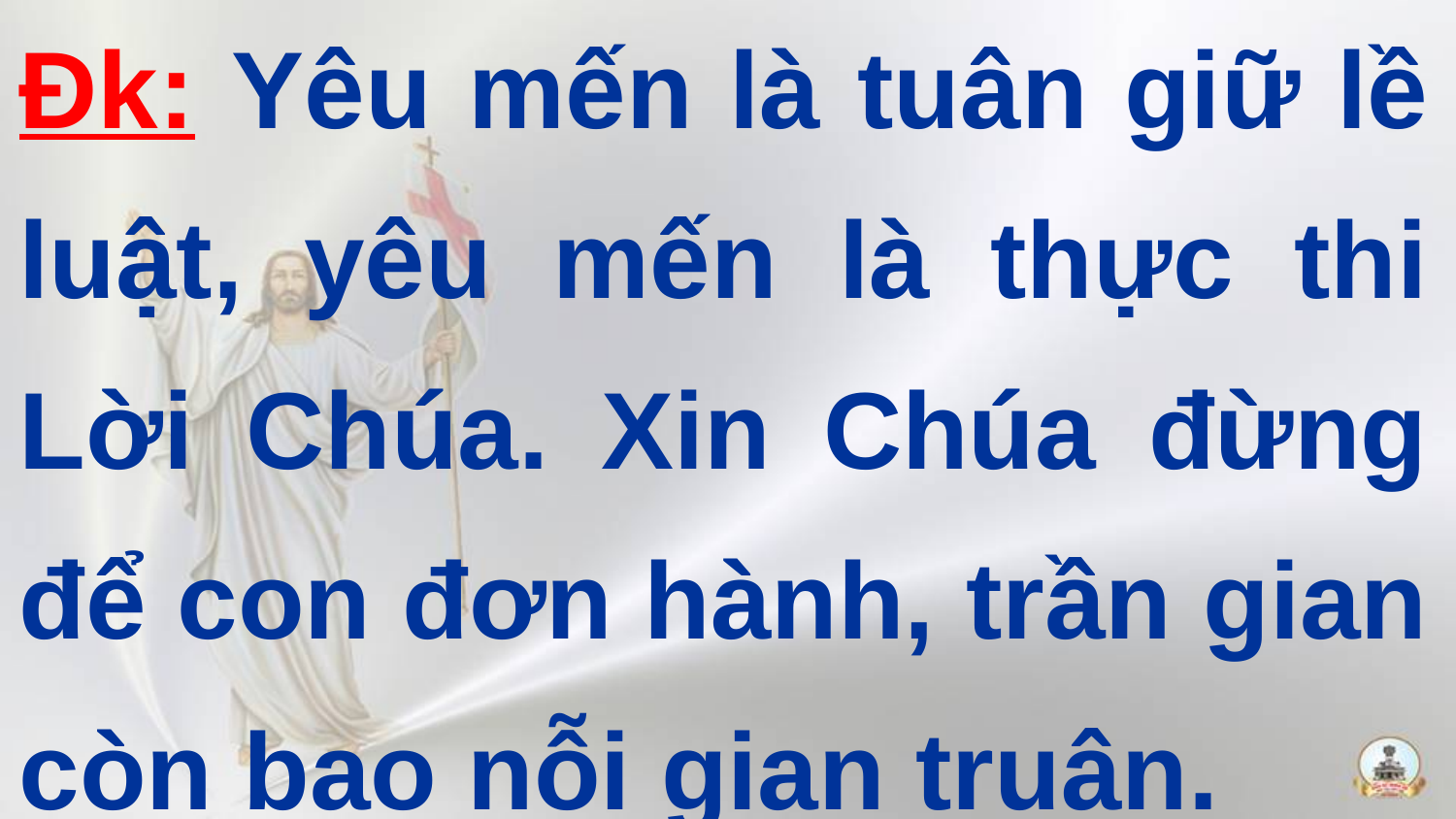

Đk: Yêu mến là tuân giữ lề luật, yêu mến là thực thi Lời Chúa. Xin Chúa đừng để con đơn hành, trần gian còn bao nỗi gian truân.